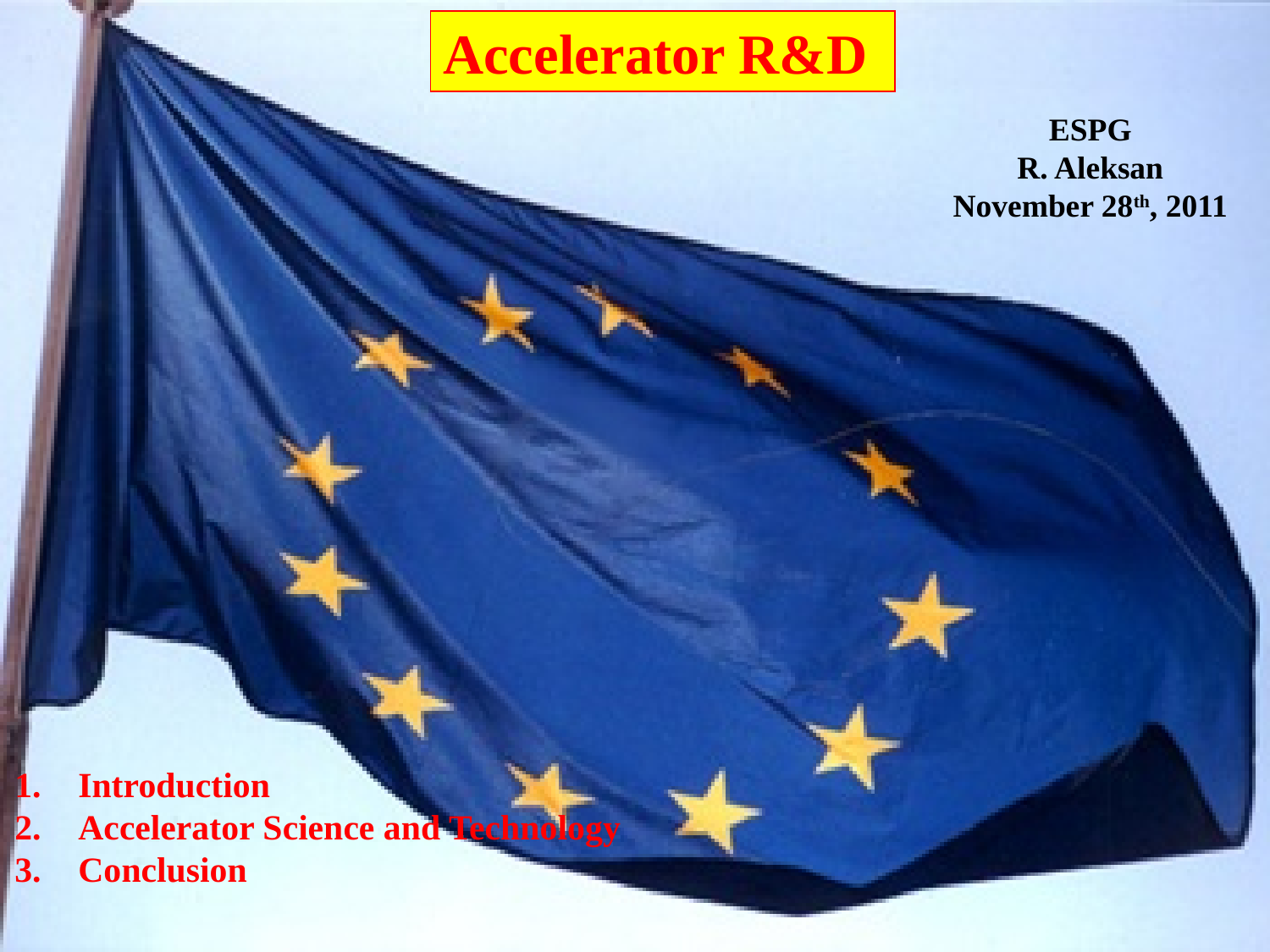

Accelerator R&D
ESPG
R. Aleksan
November 28th, 2011
Introduction
Accelerator Science and Technology
Conclusion